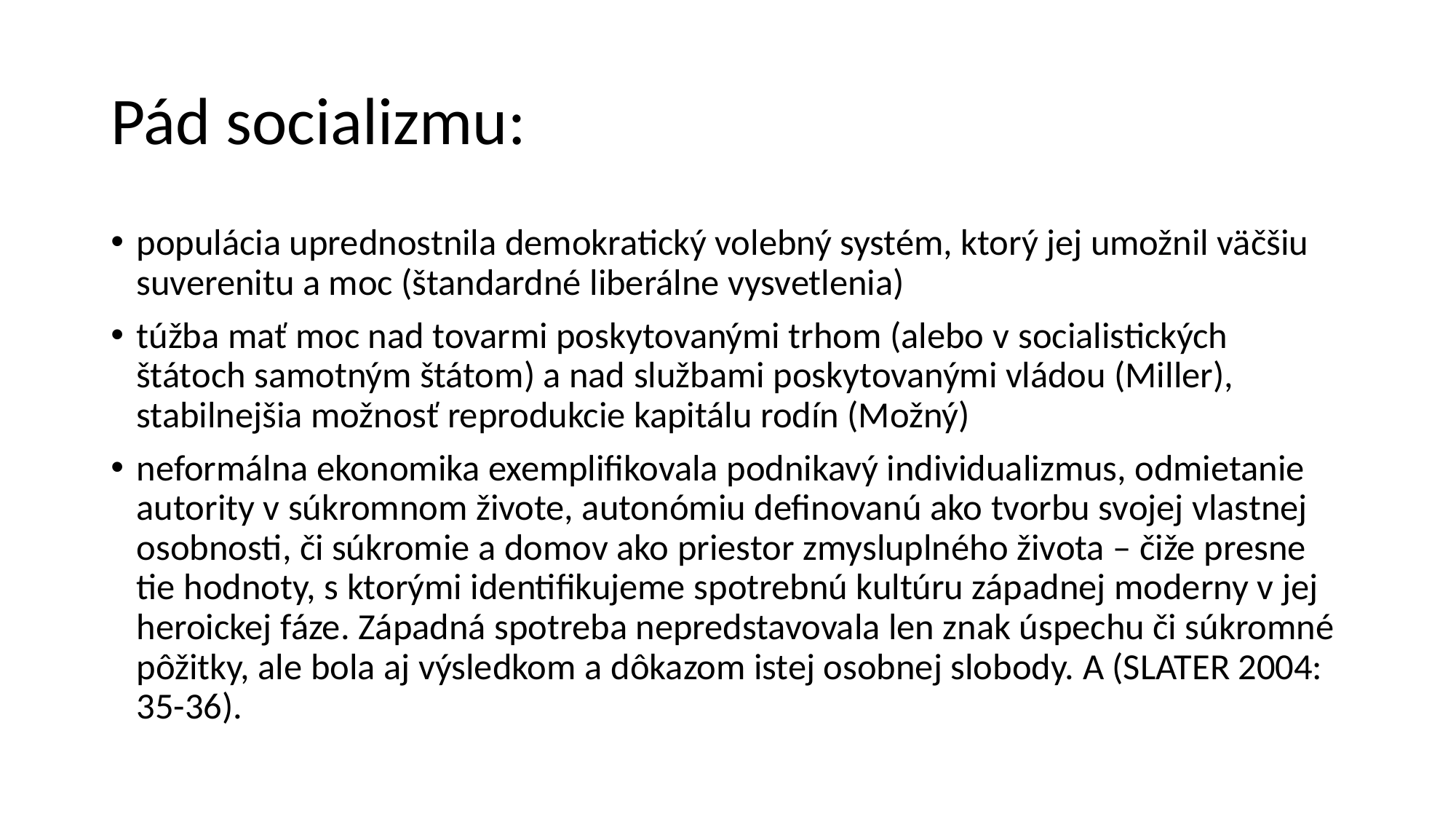

# Pád socializmu:
populácia uprednostnila demokratický volebný systém, ktorý jej umožnil väčšiu suverenitu a moc (štandardné liberálne vysvetlenia)
túžba mať moc nad tovarmi poskytovanými trhom (alebo v socialistických štátoch samotným štátom) a nad službami poskytovanými vládou (Miller), stabilnejšia možnosť reprodukcie kapitálu rodín (Možný)
neformálna ekonomika exemplifikovala podnikavý individualizmus, odmietanie autority v súkromnom živote, autonómiu definovanú ako tvorbu svojej vlastnej osobnosti, či súkromie a domov ako priestor zmysluplného života – čiže presne tie hodnoty, s ktorými identifikujeme spotrebnú kultúru západnej moderny v jej heroickej fáze. Západná spotreba nepredstavovala len znak úspechu či súkromné pôžitky, ale bola aj výsledkom a dôkazom istej osobnej slobody. A (SLATER 2004: 35-36).